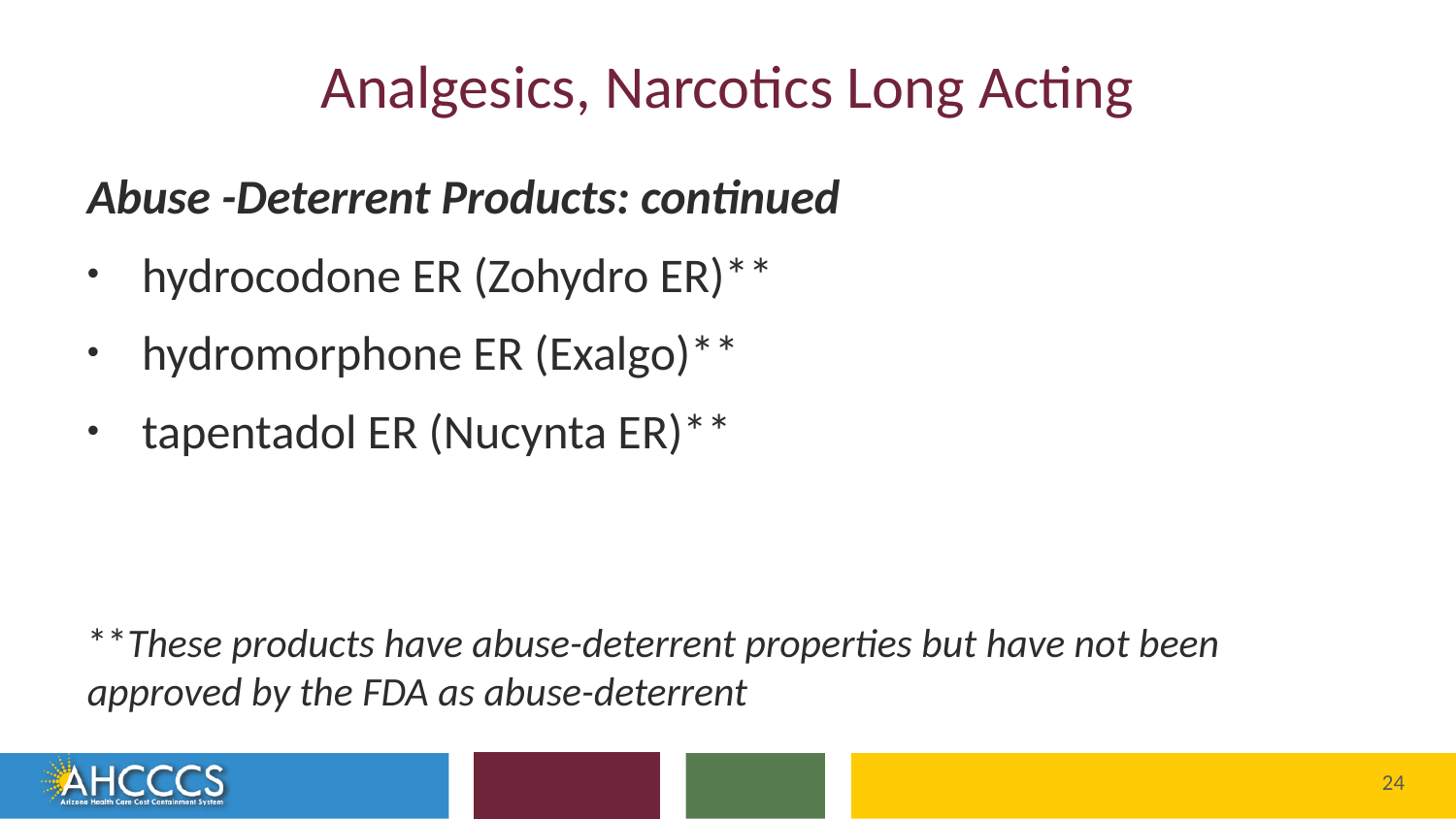

# Analgesics, Narcotics Long Acting
Abuse -Deterrent Products: continued
hydrocodone ER (Zohydro ER)**
hydromorphone ER (Exalgo)**
tapentadol ER (Nucynta ER)**

**These products have abuse-deterrent properties but have not been approved by the FDA as abuse-deterrent